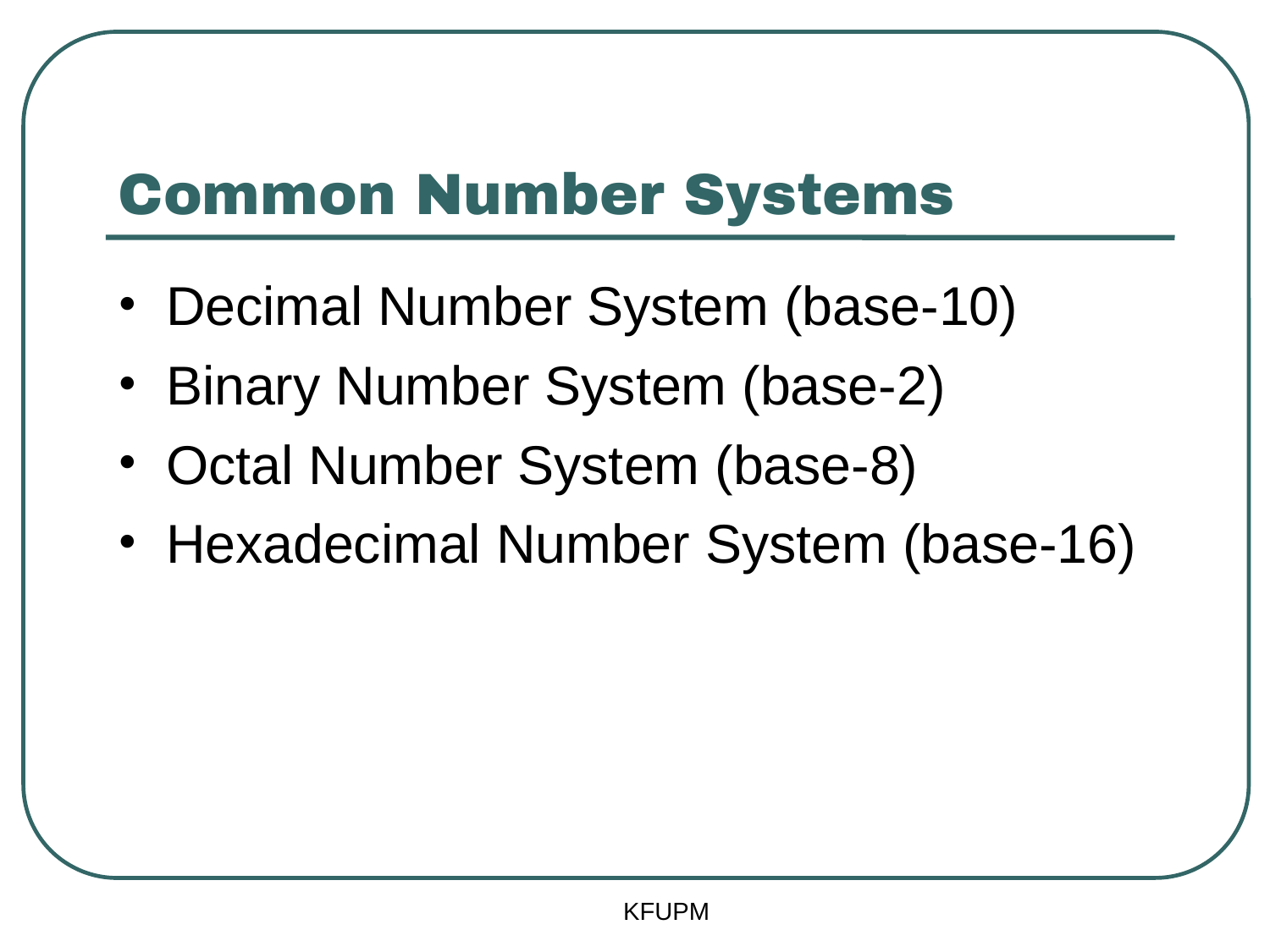

# Common Number Systems
Decimal Number System (base-10)
Binary Number System (base-2)
Octal Number System (base-8)
Hexadecimal Number System (base-16)
KFUPM